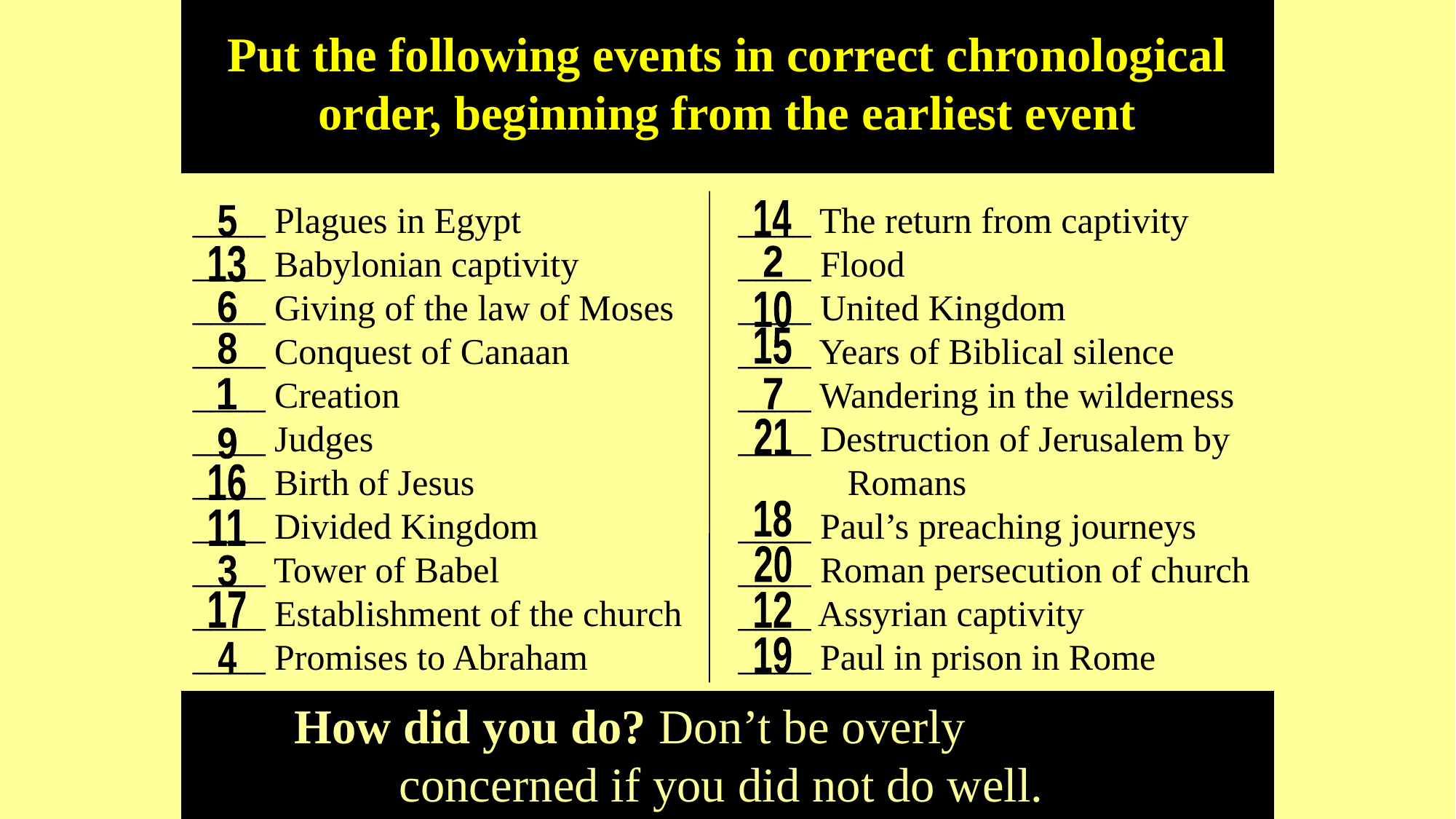

Put the following events in correct chronological order, beginning from the earliest event

____ Plagues in Egypt
____ Babylonian captivity
____ Giving of the law of Moses
____ Conquest of Canaan
____ Creation
____ Judges
____ Birth of Jesus
____ Divided Kingdom
____ Tower of Babel
____ Establishment of the church
____ Promises to Abraham
____ The return from captivity
____ Flood
____ United Kingdom
____ Years of Biblical silence
____ Wandering in the wilderness
____ Destruction of Jerusalem by 	Romans
____ Paul’s preaching journeys
____ Roman persecution of church
____ Assyrian captivity
____ Paul in prison in Rome
14
5
13
2
6
10
15
8
1
7
21
9
16
18
11
20
3
17
12
19
4
How did you do? Don’t be overly                 concerned if you did not do well.